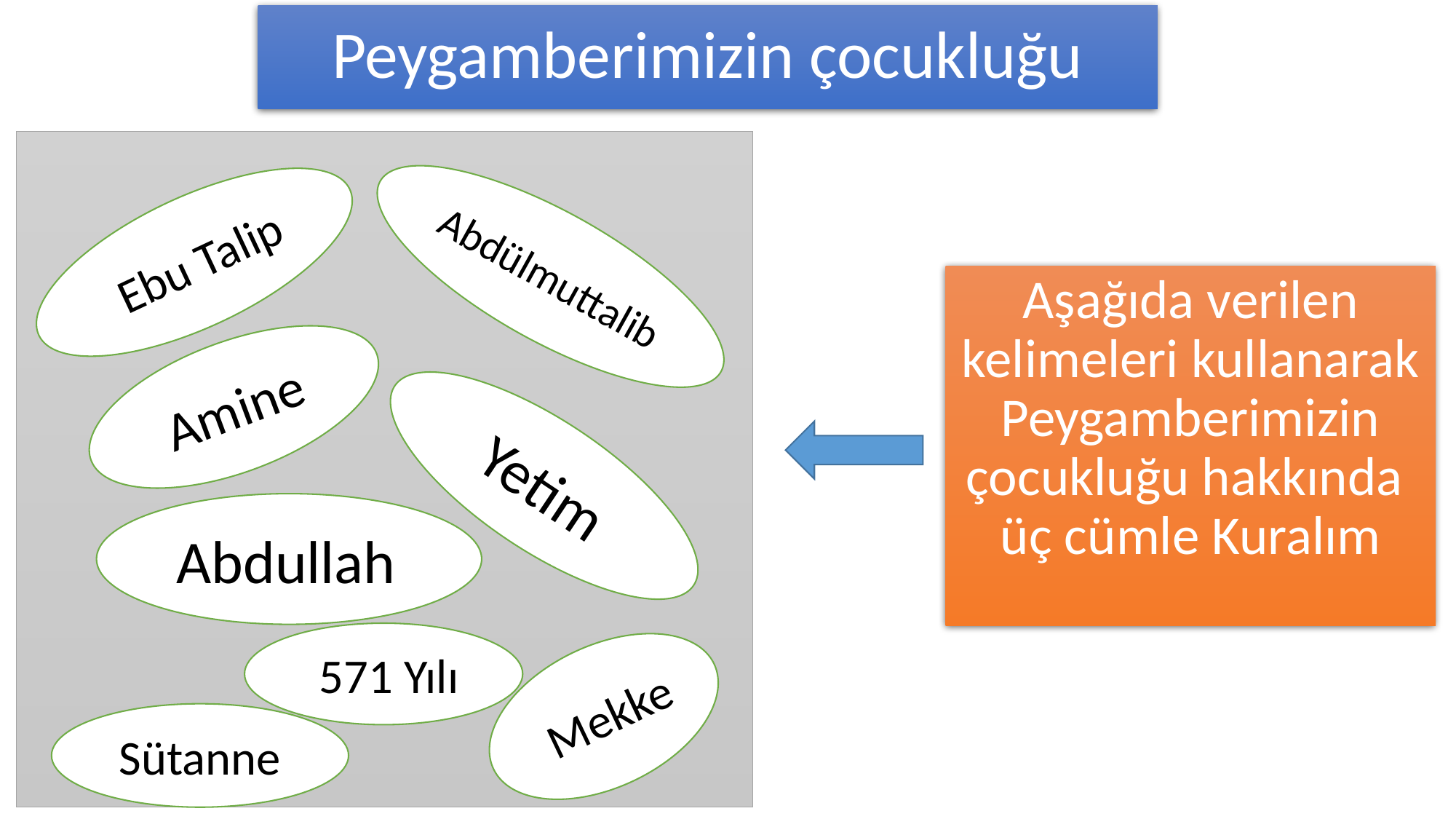

# Peygamberimizin çocukluğu

 Ebu Talip
Abdülmuttalib
Aşağıda verilen kelimeleri kullanarak Peygamberimizin çocukluğu hakkında  üç cümle Kuralım
Amine
Yetim

Abdullah
 571 Yılı
 Mekke
Sütanne